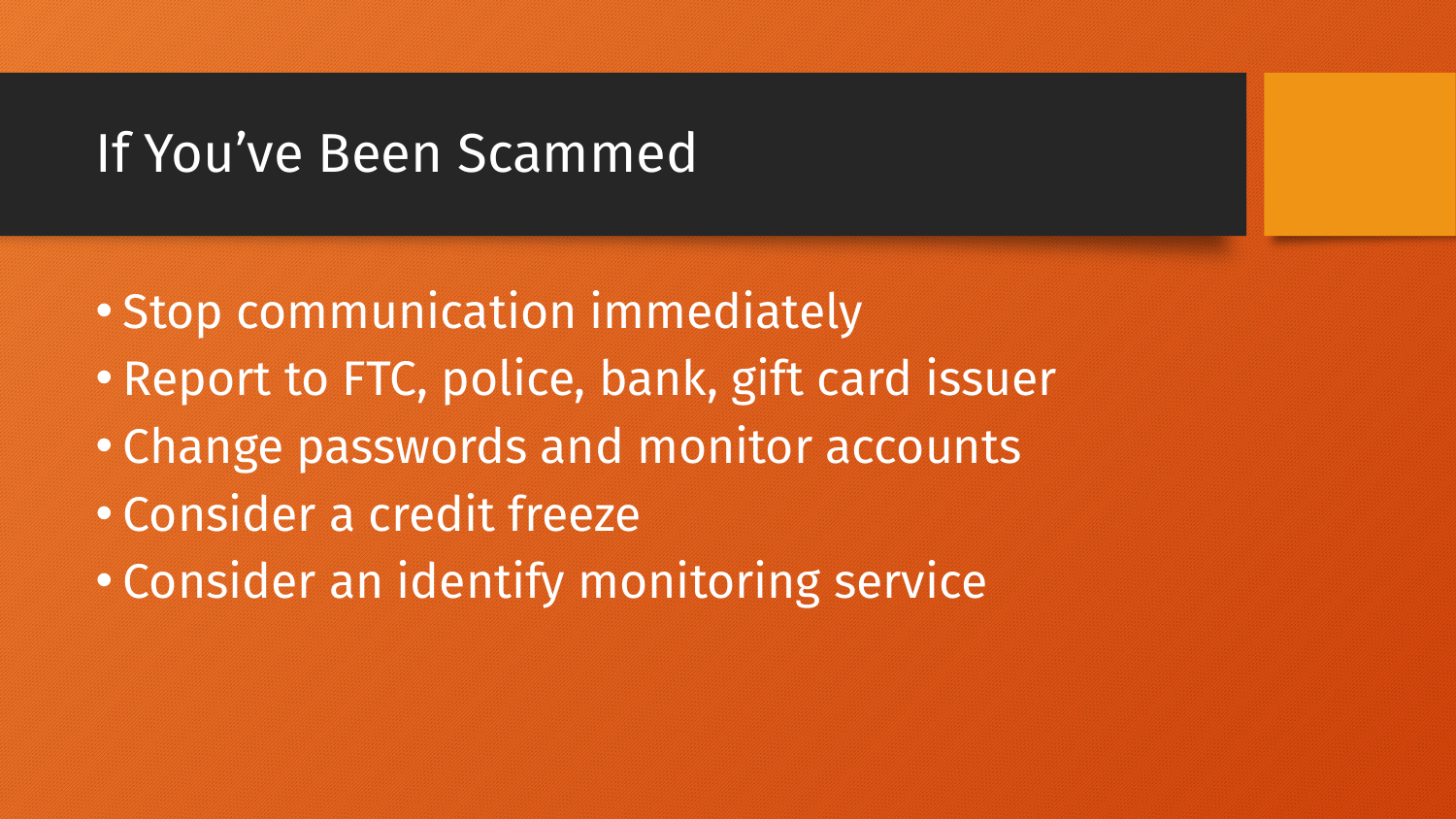

# If You’ve Been Scammed
Stop communication immediately
Report to FTC, police, bank, gift card issuer
Change passwords and monitor accounts
Consider a credit freeze
Consider an identify monitoring service